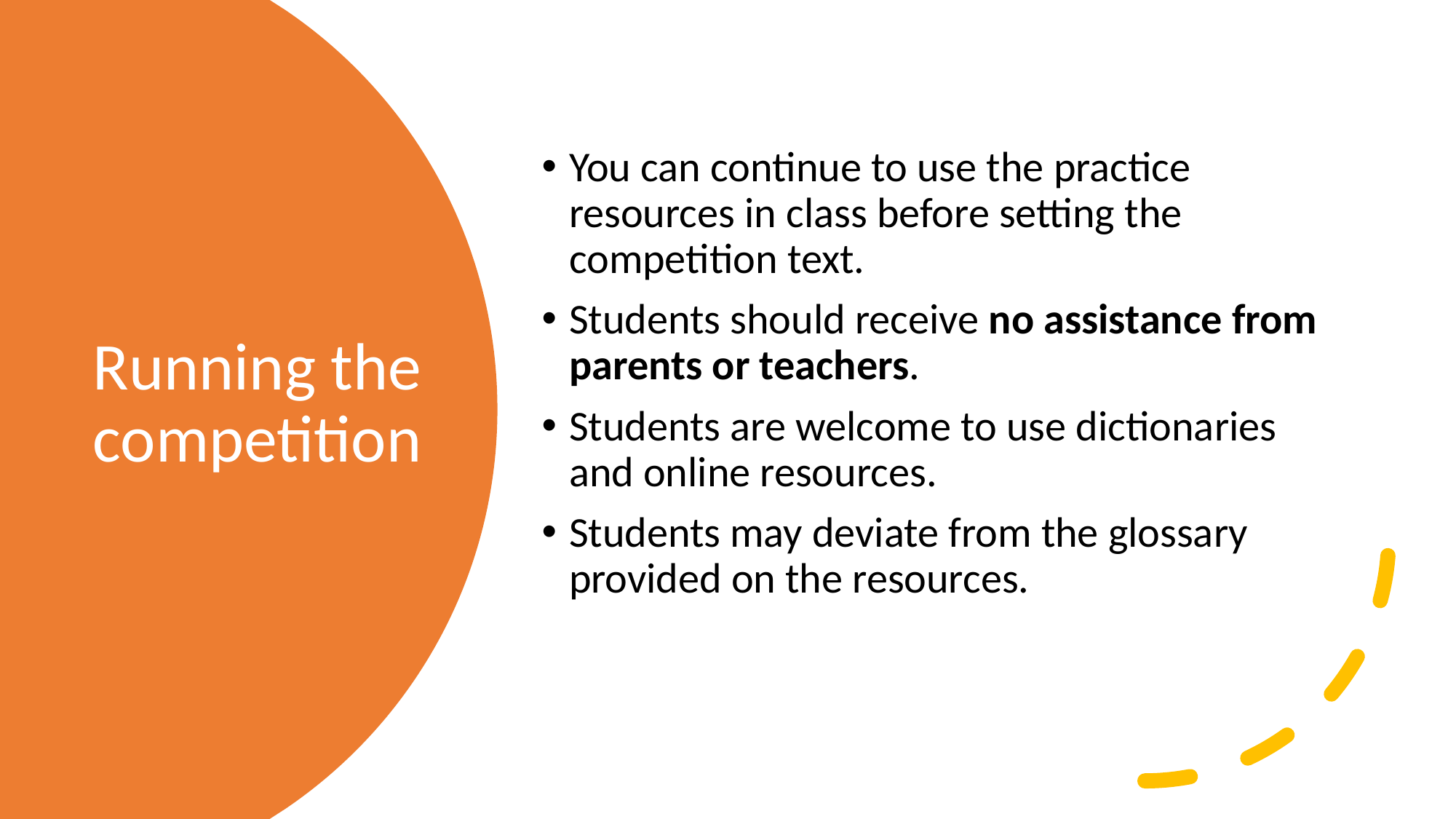

You can continue to use the practice resources in class before setting the competition text.
Students should receive no assistance from parents or teachers.
Students are welcome to use dictionaries and online resources.
Students may deviate from the glossary provided on the resources.

# Running the competition